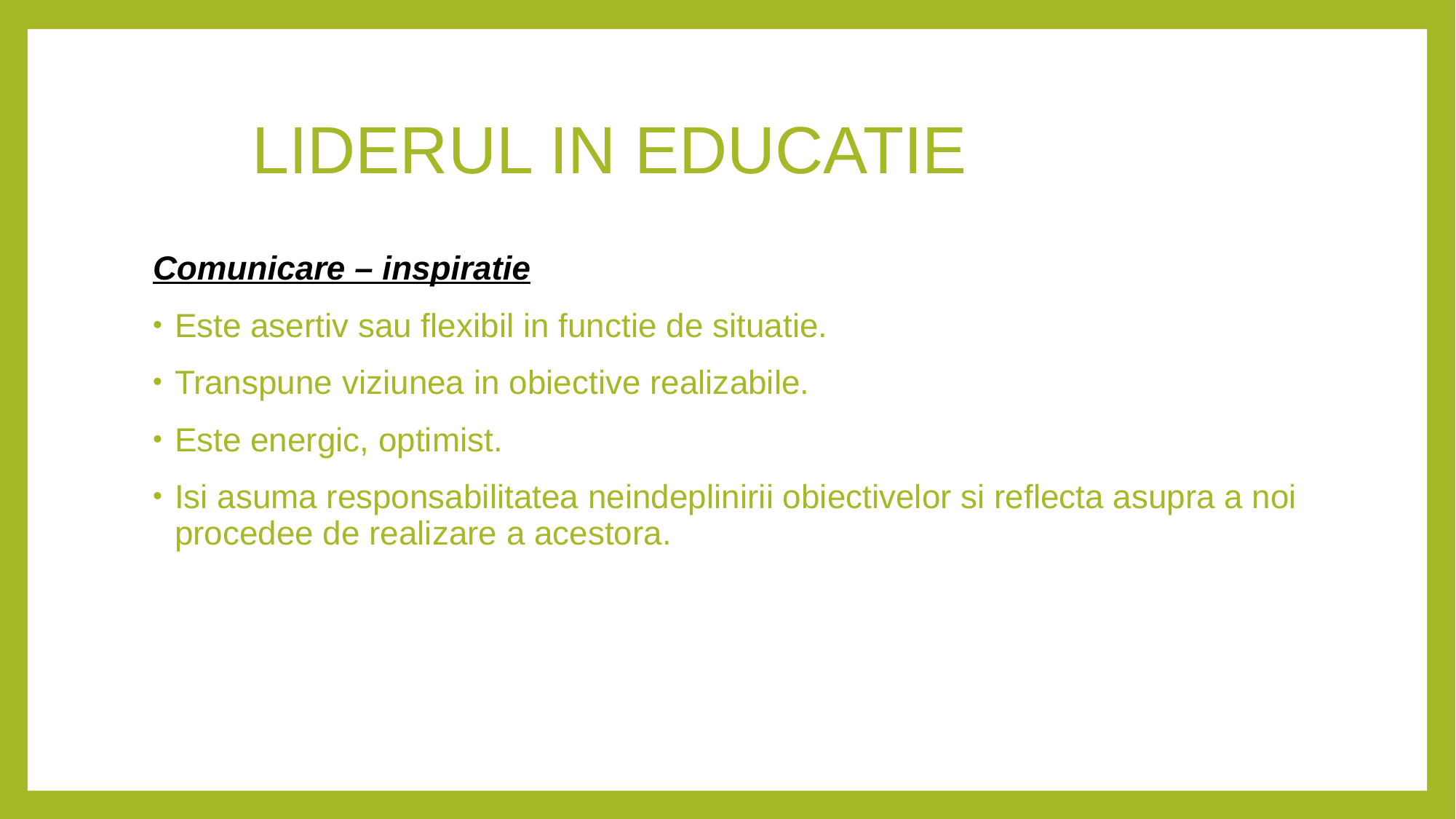

# LIDERUL IN EDUCATIE
Comunicare – inspiratie
Este asertiv sau flexibil in functie de situatie.
Transpune viziunea in obiective realizabile.
Este energic, optimist.
Isi asuma responsabilitatea neindeplinirii obiectivelor si reflecta asupra a noi procedee de realizare a acestora.